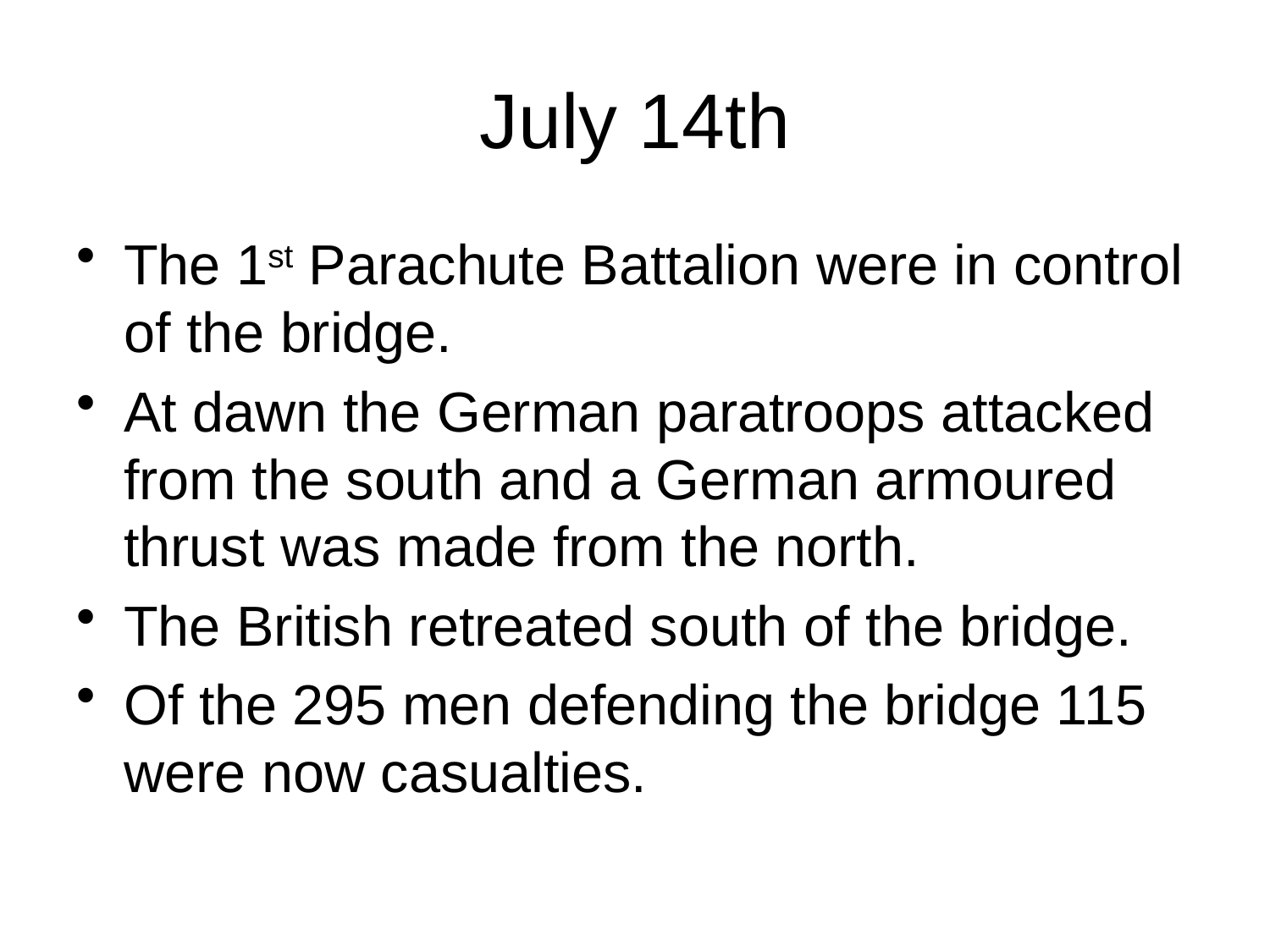

# July 14th
The 1st Parachute Battalion were in control of the bridge.
At dawn the German paratroops attacked from the south and a German armoured thrust was made from the north.
The British retreated south of the bridge.
Of the 295 men defending the bridge 115 were now casualties.